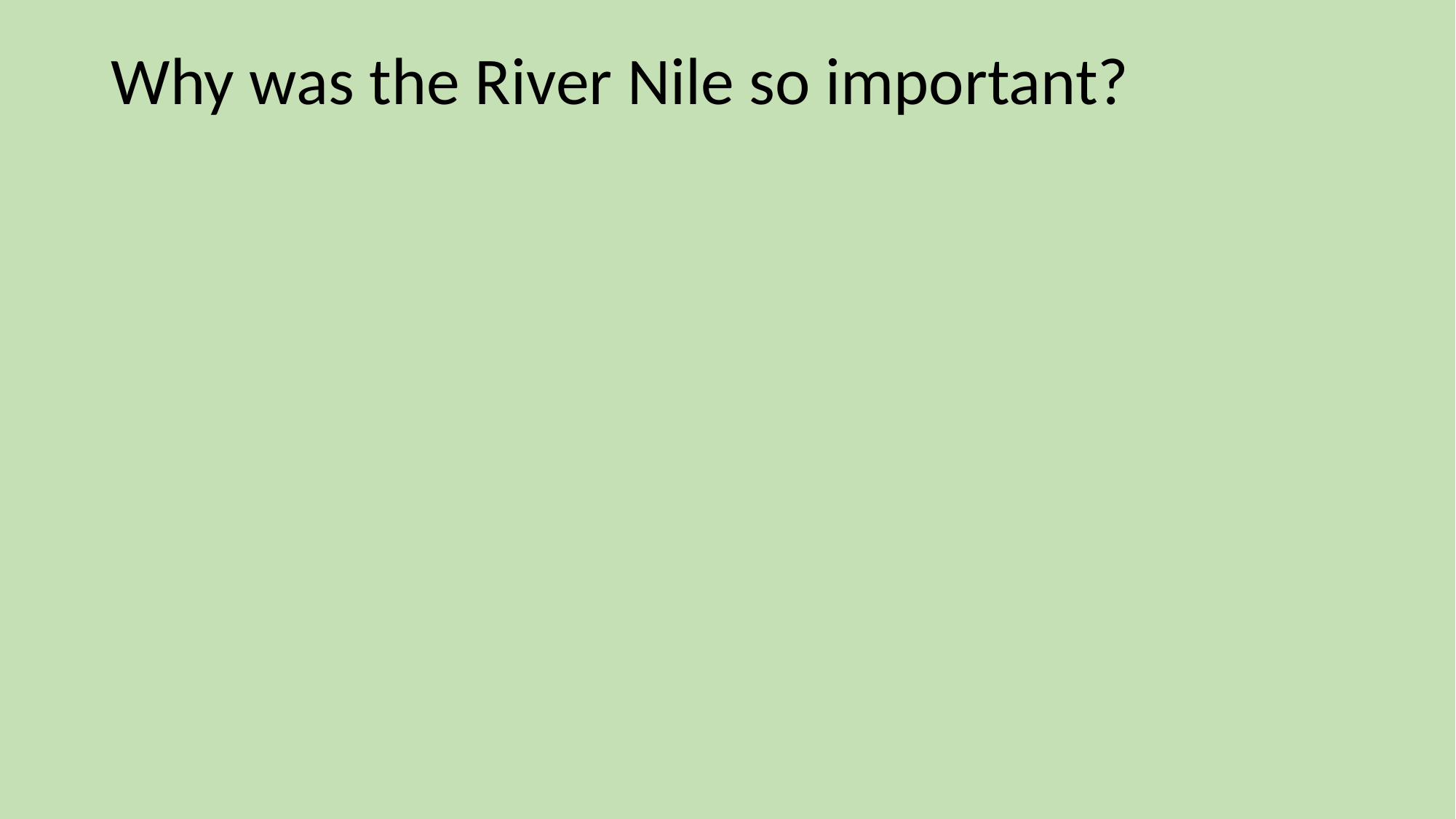

# Why was the River Nile so important?